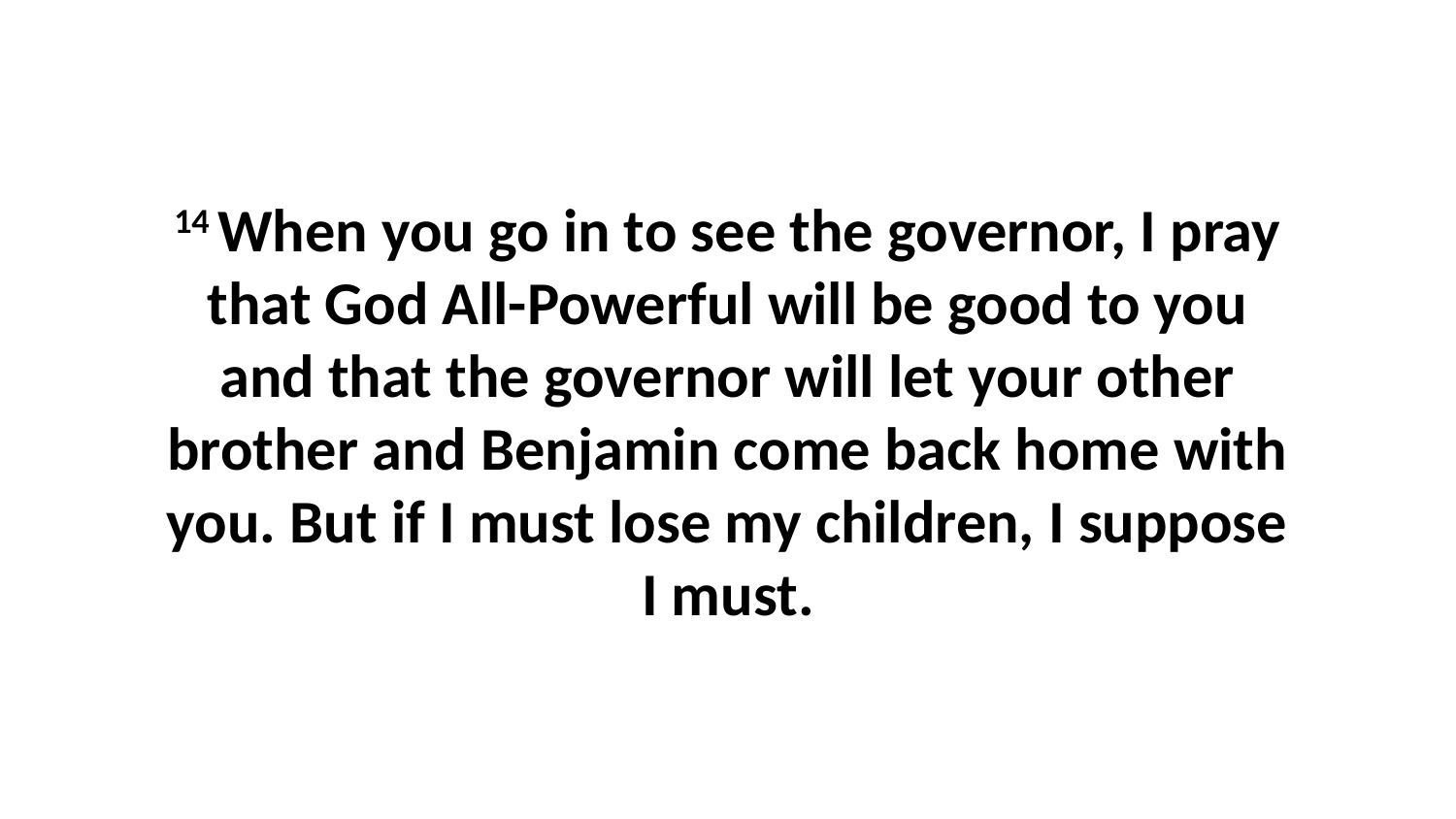

14 When you go in to see the governor, I pray that God All-Powerful will be good to you and that the governor will let your other brother and Benjamin come back home with you. But if I must lose my children, I suppose I must.